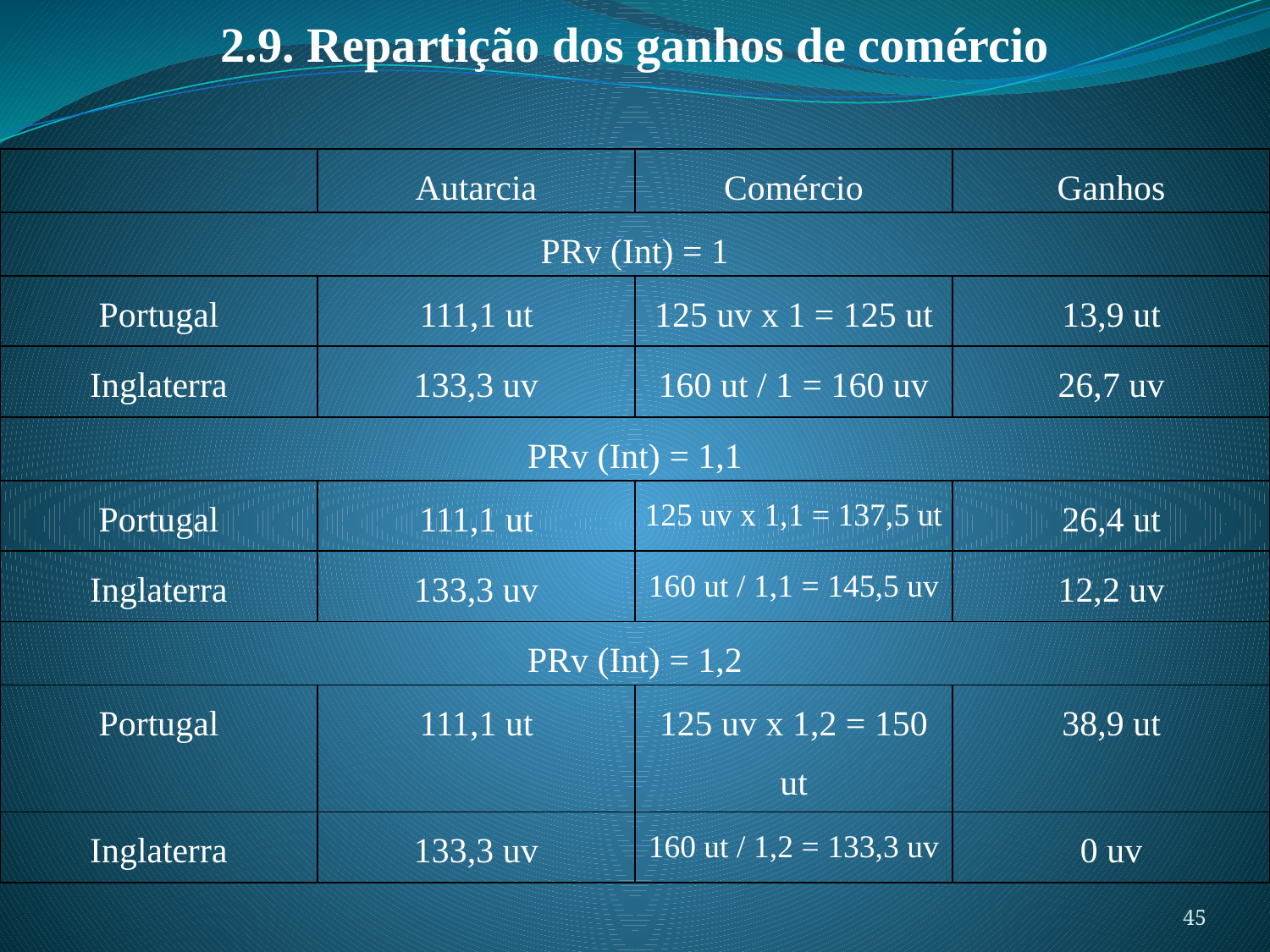

2.9. Repartição dos ganhos de comércio
|  | Autarcia | Comércio | Ganhos |
| --- | --- | --- | --- |
| PRv (Int) = 1 |  |  |  |
| Portugal | 111,1 ut | 125 uv x 1 = 125 ut | 13,9 ut |
| Inglaterra | 133,3 uv | 160 ut / 1 = 160 uv | 26,7 uv |
| PRv (Int) = 1,1 |  |  |  |
| Portugal | 111,1 ut | 125 uv x 1,1 = 137,5 ut | 26,4 ut |
| Inglaterra | 133,3 uv | 160 ut / 1,1 = 145,5 uv | 12,2 uv |
| PRv (Int) = 1,2 |  |  |  |
| Portugal | 111,1 ut | 125 uv x 1,2 = 150 ut | 38,9 ut |
| Inglaterra | 133,3 uv | 160 ut / 1,2 = 133,3 uv | 0 uv |
45